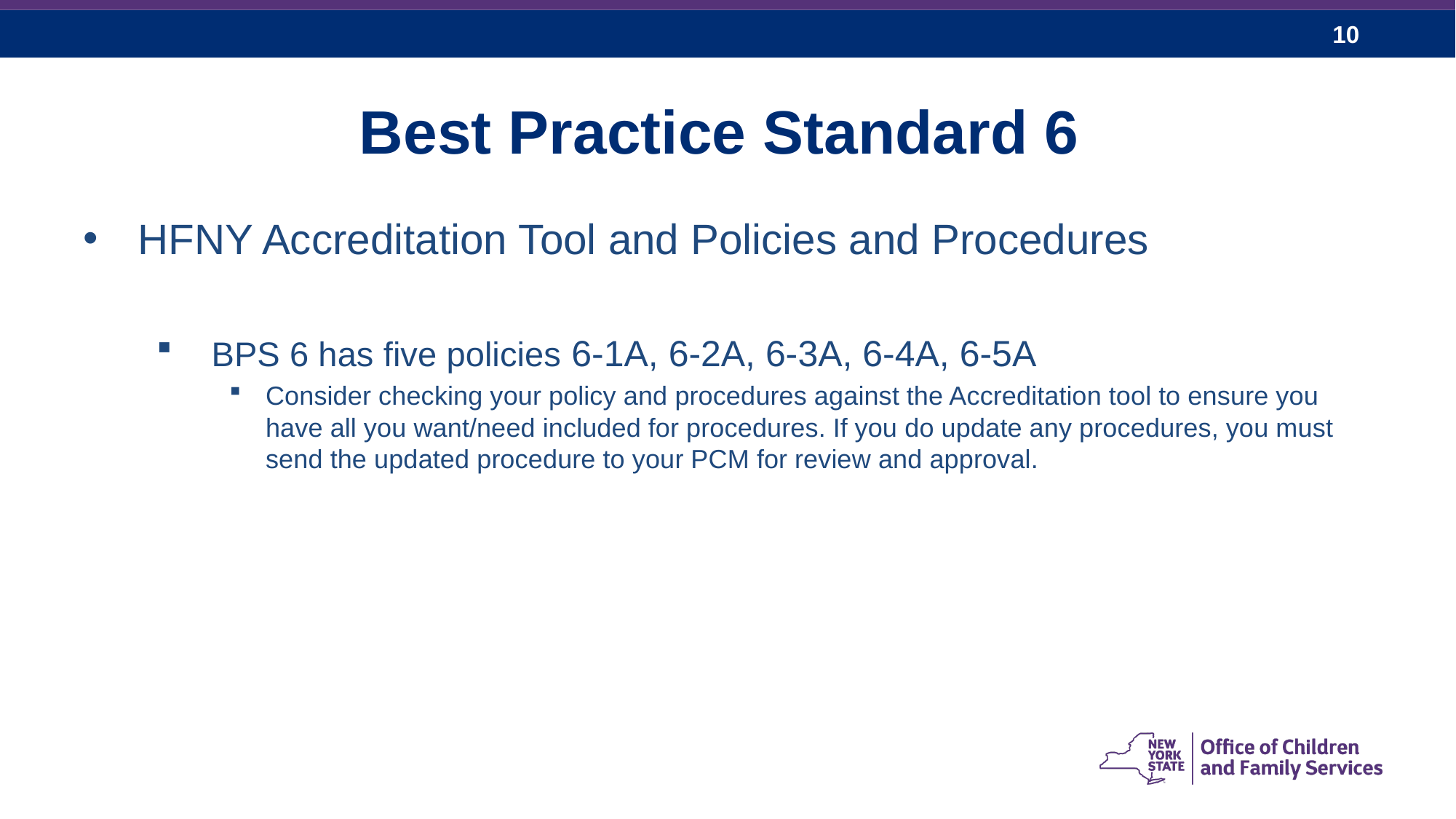

# Best Practice Standard 6
HFNY Accreditation Tool and Policies and Procedures

 BPS 6 has five policies 6-1A, 6-2A, 6-3A, 6-4A, 6-5A
Consider checking your policy and procedures against the Accreditation tool to ensure you have all you want/need included for procedures. If you do update any procedures, you must send the updated procedure to your PCM for review and approval.